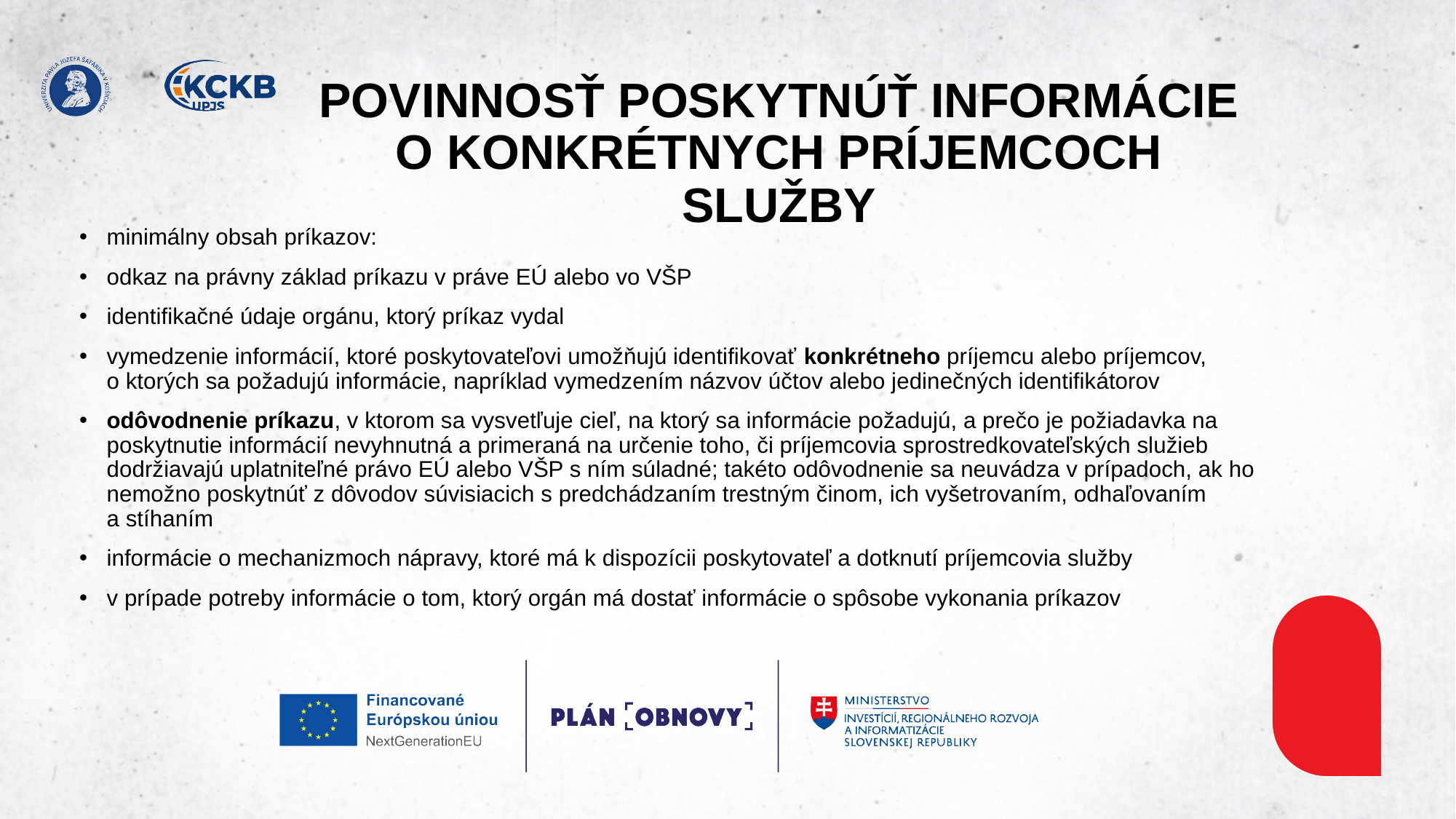

# POVINNOSŤ POSKYTNÚŤ INFORMÁCIE O KONKRÉTNYCH PRÍJEMCOCH SLUŽBY
minimálny obsah príkazov:​
odkaz na právny základ príkazu v práve EÚ alebo vo VŠP​
identifikačné údaje orgánu, ktorý príkaz vydal​
vymedzenie informácií, ktoré poskytovateľovi umožňujú identifikovať konkrétneho príjemcu alebo príjemcov, o ktorých sa požadujú informácie, napríklad vymedzením názvov účtov alebo jedinečných identifikátorov​
odôvodnenie príkazu, v ktorom sa vysvetľuje cieľ, na ktorý sa informácie požadujú, a prečo je požiadavka na poskytnutie informácií nevyhnutná a primeraná na určenie toho, či príjemcovia sprostredkovateľských služieb dodržiavajú uplatniteľné právo EÚ alebo VŠP s ním súladné; takéto odôvodnenie sa neuvádza v prípadoch, ak ho nemožno poskytnúť z dôvodov súvisiacich s predchádzaním trestným činom, ich vyšetrovaním, odhaľovaním a stíhaním​
informácie o mechanizmoch nápravy, ktoré má k dispozícii poskytovateľ a dotknutí príjemcovia služby​
v prípade potreby informácie o tom, ktorý orgán má dostať informácie o spôsobe vykonania príkazov